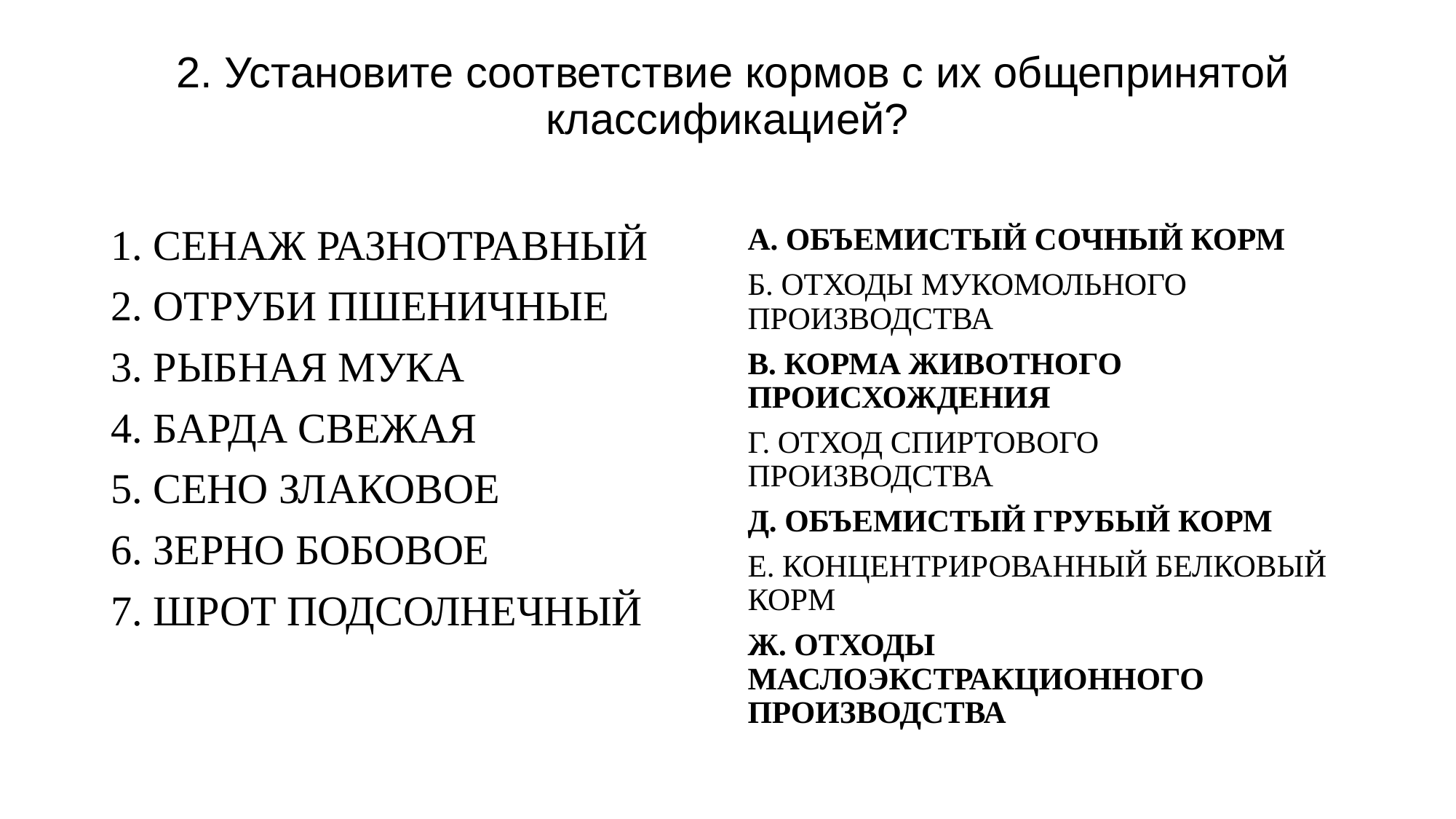

# 2. Установите соответствие кормов с их общепринятой классификацией?
1. СЕНАЖ РАЗНОТРАВНЫЙ
2. ОТРУБИ ПШЕНИЧНЫЕ
3. РЫБНАЯ МУКА
4. БАРДА СВЕЖАЯ
5. СЕНО ЗЛАКОВОЕ
6. ЗЕРНО БОБОВОЕ
7. ШРОТ ПОДСОЛНЕЧНЫЙ
А. ОБЪЕМИСТЫЙ СОЧНЫЙ КОРМ
Б. ОТХОДЫ МУКОМОЛЬНОГО ПРОИЗВОДСТВА
В. КОРМА ЖИВОТНОГО ПРОИСХОЖДЕНИЯ
Г. ОТХОД СПИРТОВОГО ПРОИЗВОДСТВА
Д. ОБЪЕМИСТЫЙ ГРУБЫЙ КОРМ
Е. КОНЦЕНТРИРОВАННЫЙ БЕЛКОВЫЙ КОРМ
Ж. ОТХОДЫ МАСЛОЭКСТРАКЦИОННОГО ПРОИЗВОДСТВА